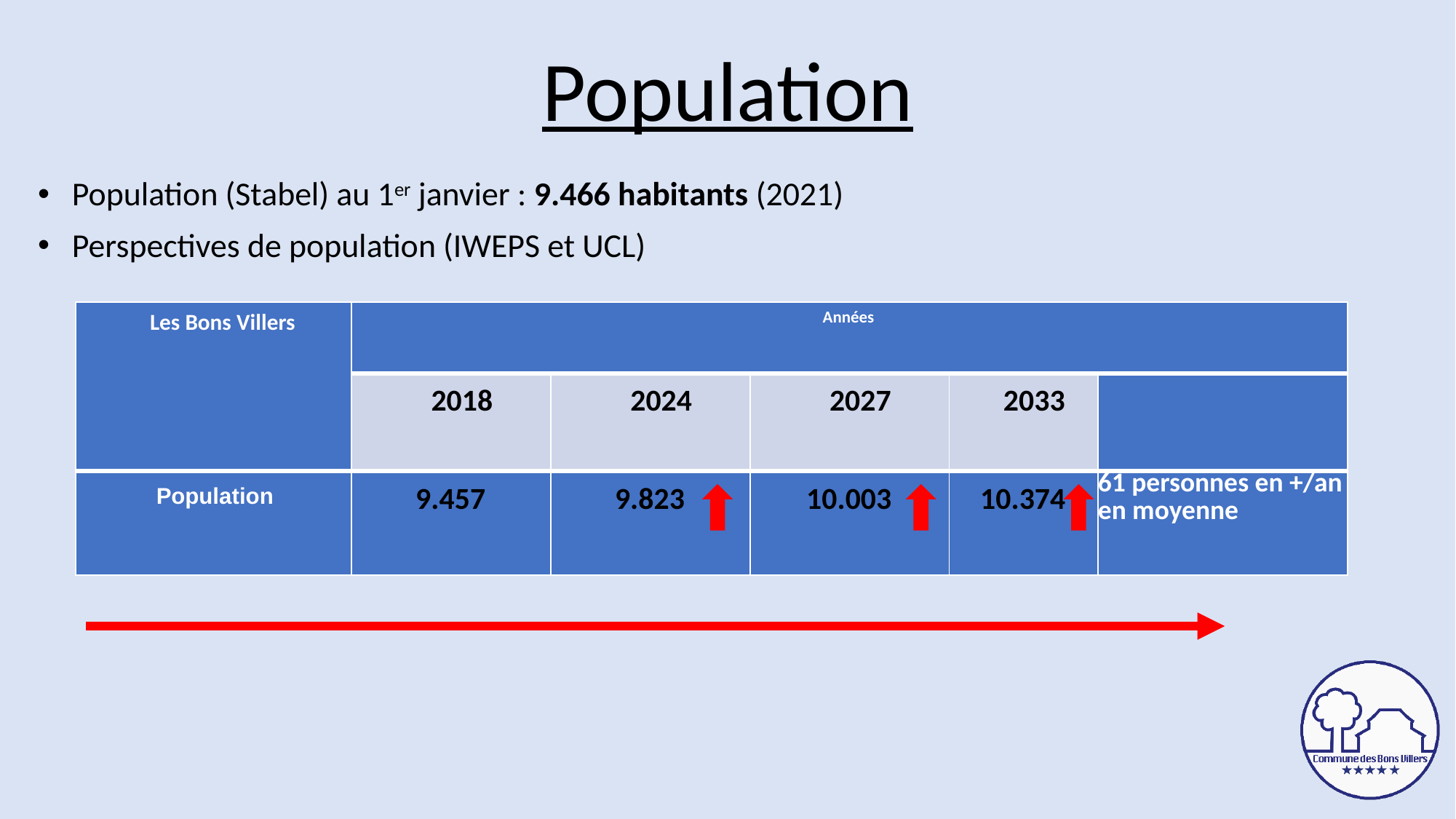

# Population
Population (Stabel) au 1er janvier : 9.466 habitants (2021)
Perspectives de population (IWEPS et UCL)
| Les Bons Villers | Années |  |  |  |  |
| --- | --- | --- | --- | --- | --- |
|  | 2018 | 2024 | 2027 | 2033 |  |
| Population | 9.457 | 9.823 | 10.003 | 10.374 | 61 personnes en +/an en moyenne |